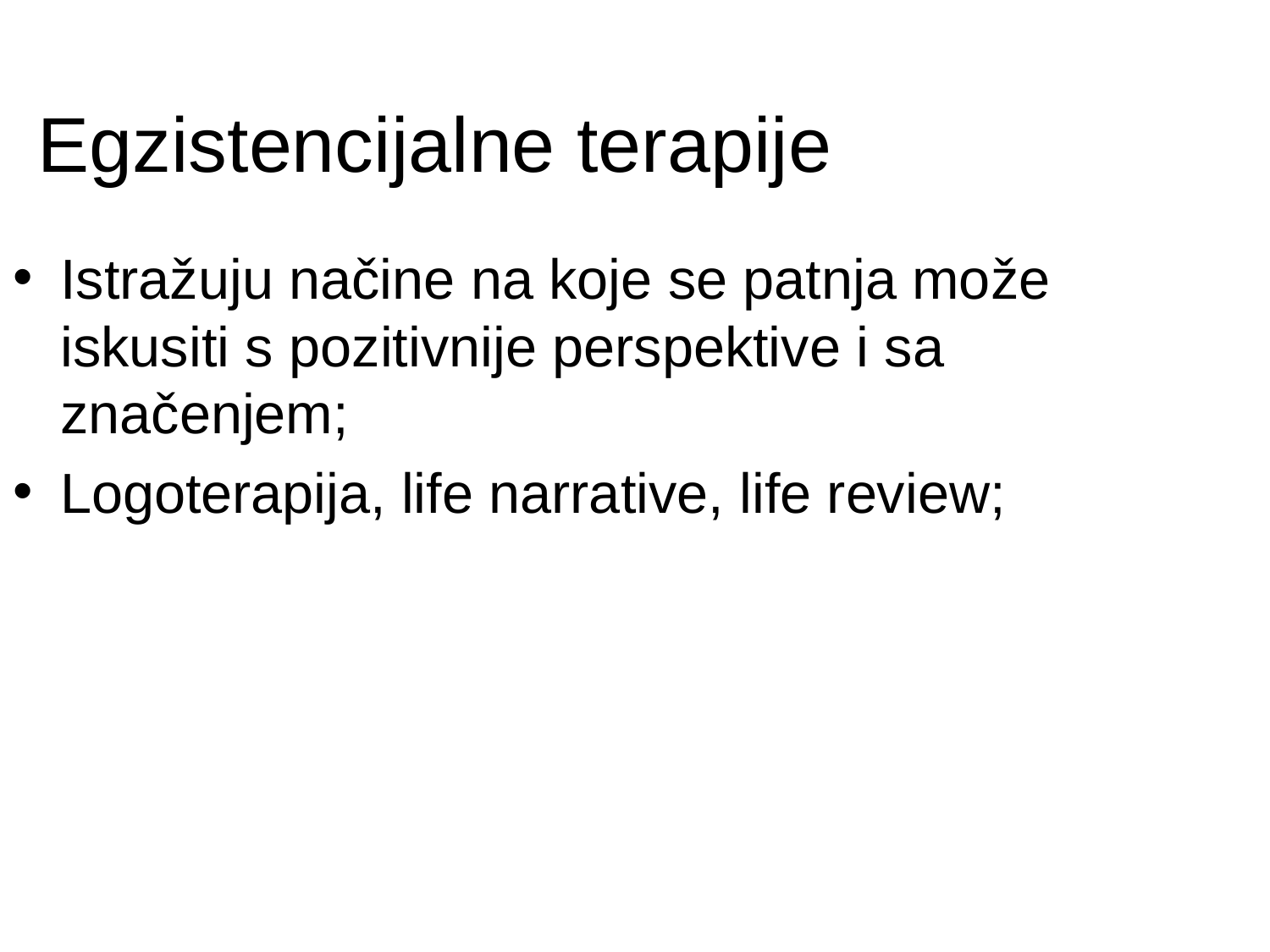

# Egzistencijalne terapije
Istražuju načine na koje se patnja može iskusiti s pozitivnije perspektive i sa značenjem;
Logoterapija, life narrative, life review;